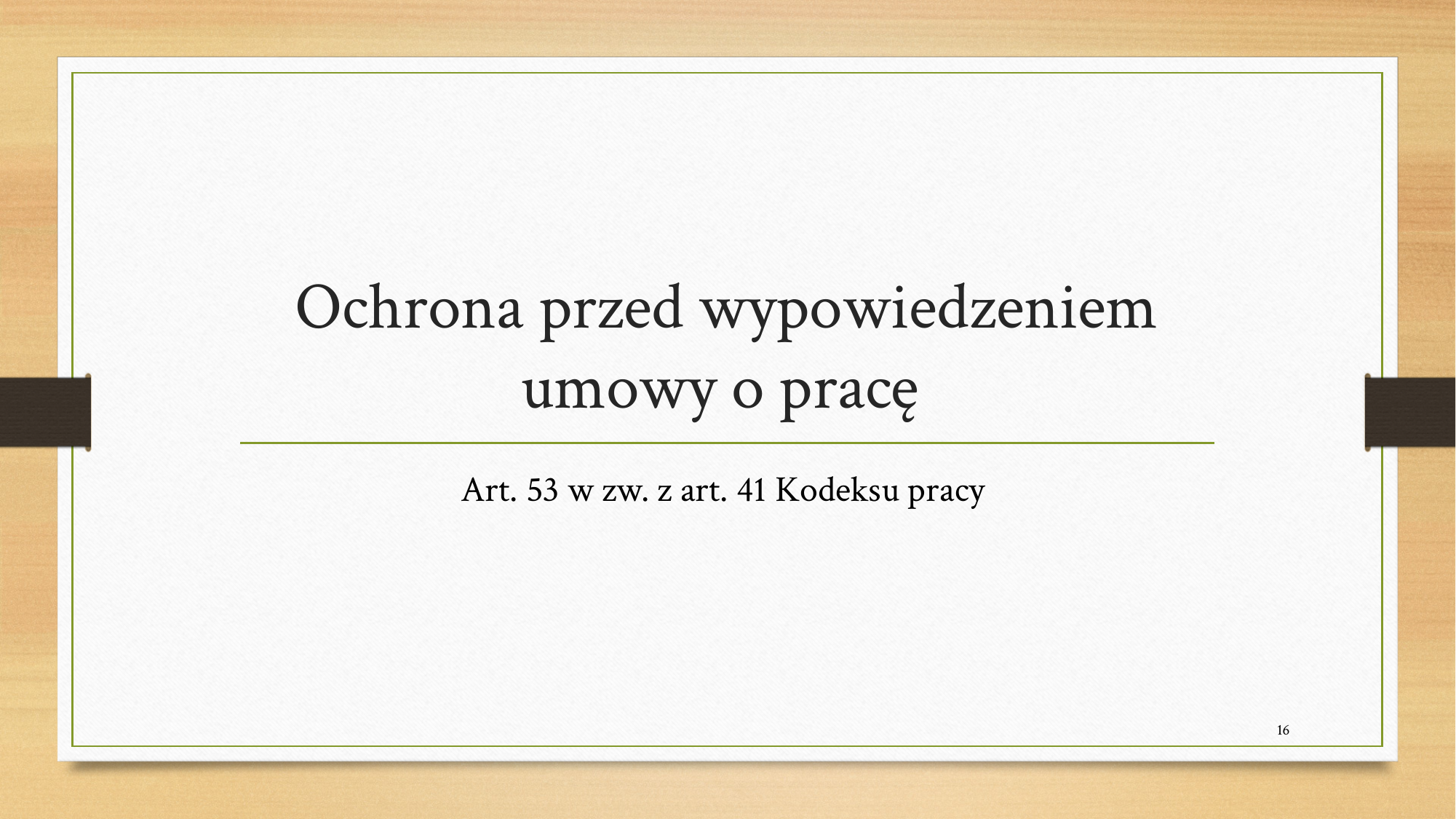

# Ochrona przed wypowiedzeniem umowy o pracę
Art. 53 w zw. z art. 41 Kodeksu pracy
16